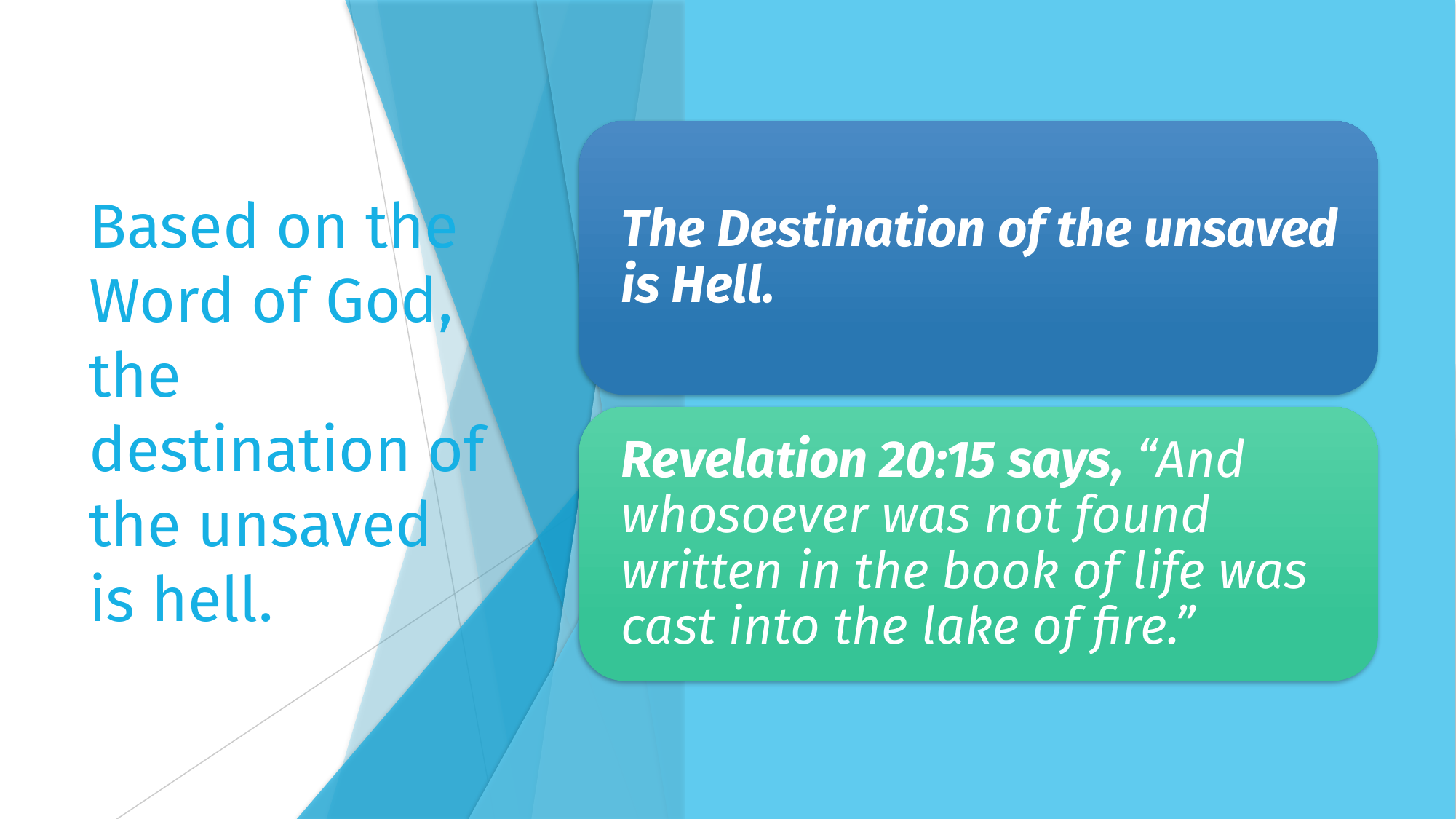

The Destination of the unsaved is Hell.
Revelation 20:15 says, “And whosoever was not found written in the book of life was cast into the lake of fire.”
# Based on the Word of God, the destination of the unsaved is hell.